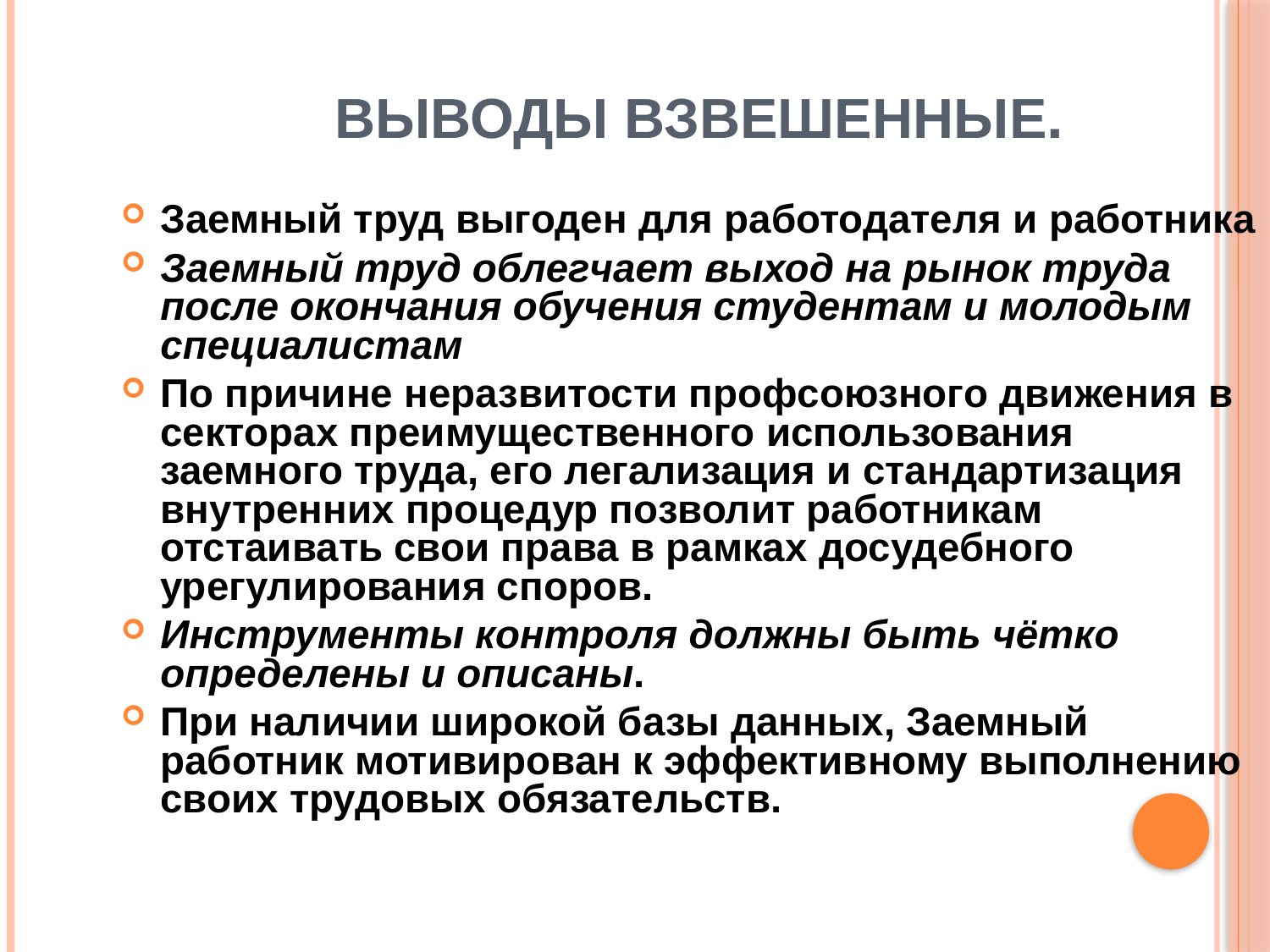

Выводы взвешенные.
Заемный труд выгоден для работодателя и работника
Заемный труд облегчает выход на рынок труда после окончания обучения студентам и молодым специалистам
По причине неразвитости профсоюзного движения в секторах преимущественного использования заемного труда, его легализация и стандартизация внутренних процедур позволит работникам отстаивать свои права в рамках досудебного урегулирования споров.
Инструменты контроля должны быть чётко определены и описаны.
При наличии широкой базы данных, Заемный работник мотивирован к эффективному выполнению своих трудовых обязательств.